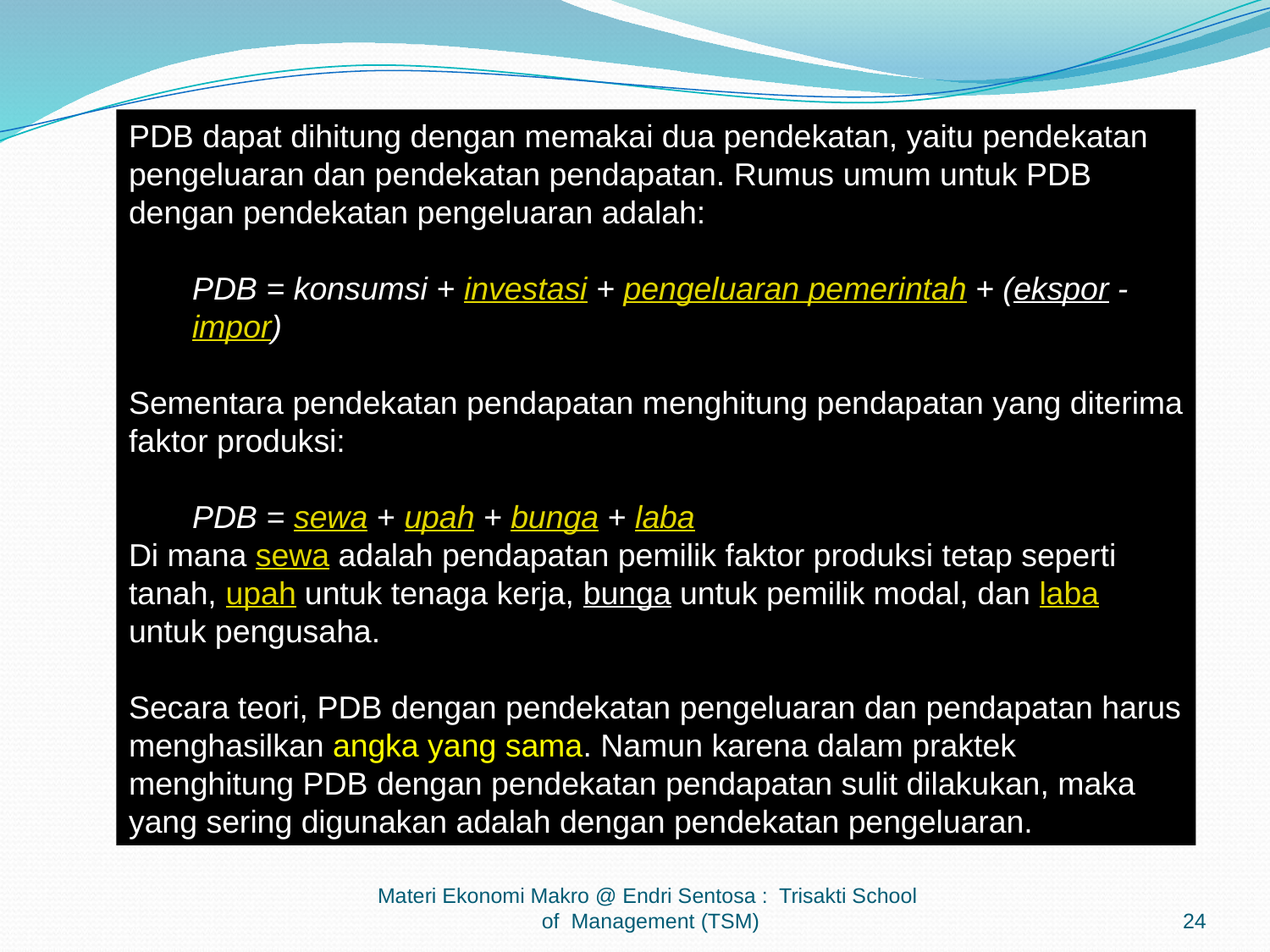

PDB dapat dihitung dengan memakai dua pendekatan, yaitu pendekatan pengeluaran dan pendekatan pendapatan. Rumus umum untuk PDB dengan pendekatan pengeluaran adalah:

PDB = konsumsi + investasi + pengeluaran pemerintah + (ekspor - impor)

Sementara pendekatan pendapatan menghitung pendapatan yang diterima faktor produksi:

PDB = sewa + upah + bunga + laba
Di mana sewa adalah pendapatan pemilik faktor produksi tetap seperti tanah, upah untuk tenaga kerja, bunga untuk pemilik modal, dan laba untuk pengusaha.

Secara teori, PDB dengan pendekatan pengeluaran dan pendapatan harus menghasilkan angka yang sama. Namun karena dalam praktek menghitung PDB dengan pendekatan pendapatan sulit dilakukan, maka yang sering digunakan adalah dengan pendekatan pengeluaran.
Materi Ekonomi Makro @ Endri Sentosa :  Trisakti School  of  Management (TSM)
24